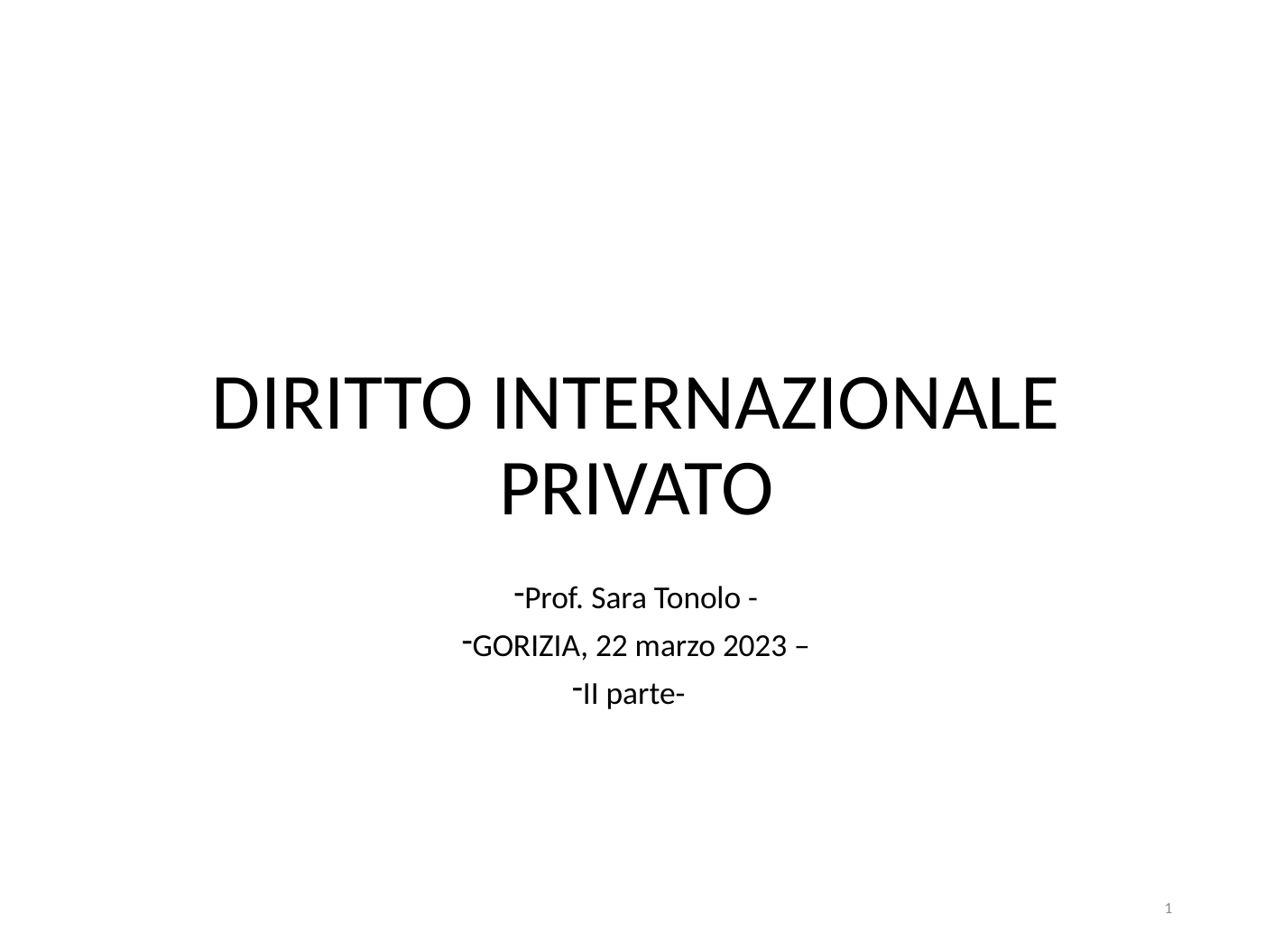

# DIRITTO INTERNAZIONALE PRIVATO
Prof. Sara Tonolo -
GORIZIA, 22 marzo 2023 –
II parte-
1